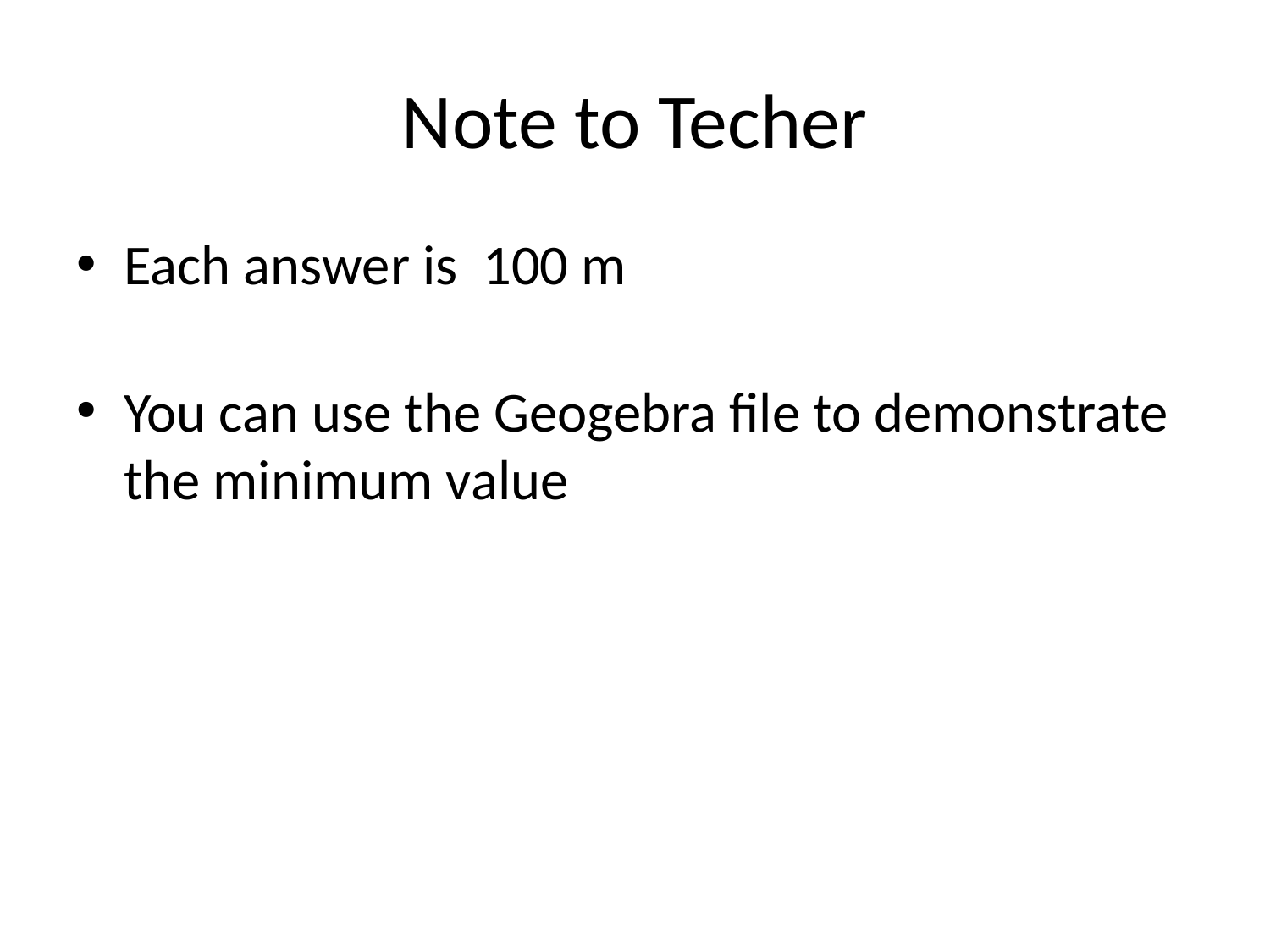

# Note to Techer
Each answer is  100 m
You can use the Geogebra file to demonstrate the minimum value